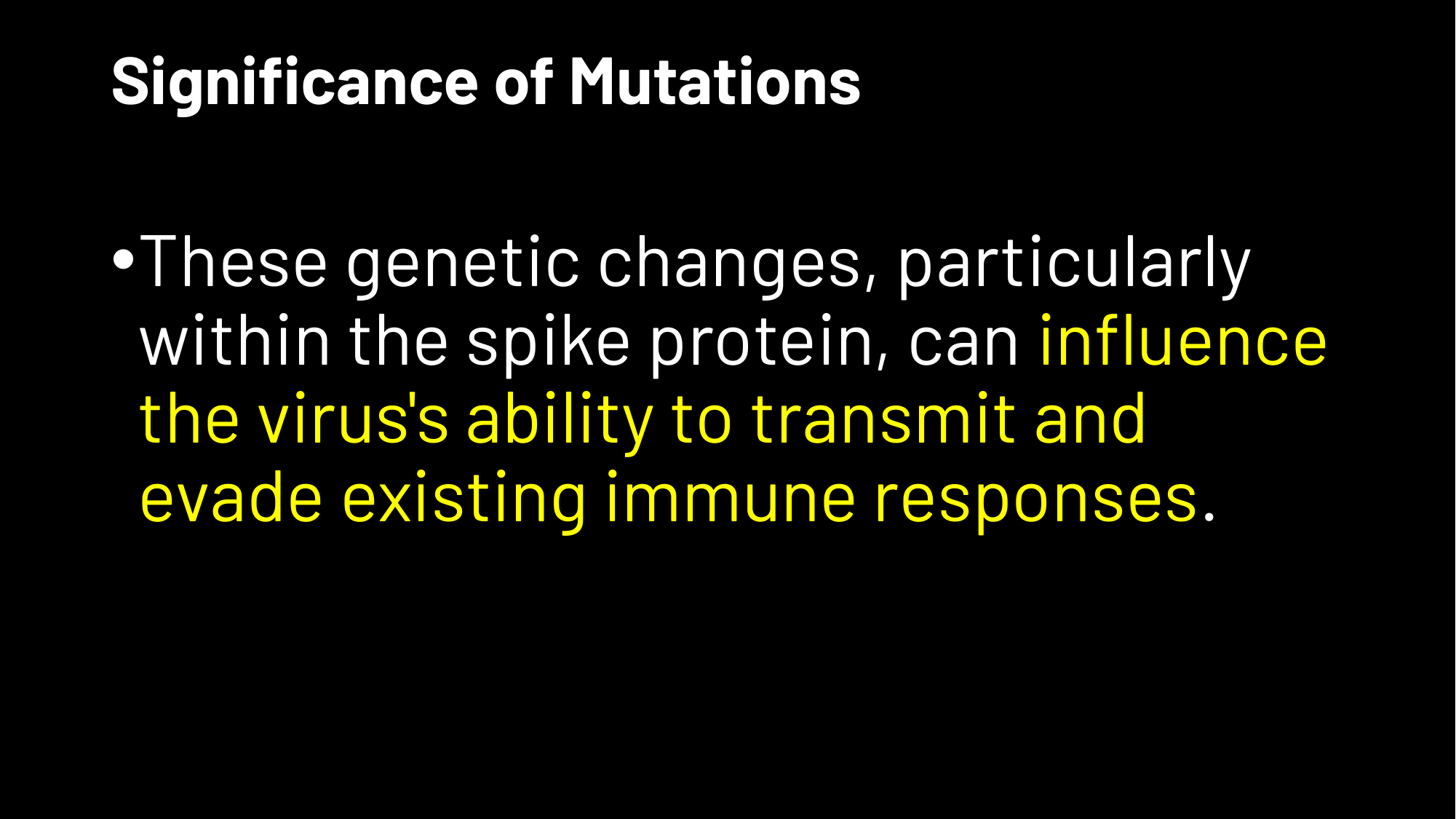

# Significance of Mutations
These genetic changes, particularly within the spike protein, can influence the virus's ability to transmit and evade existing immune responses.